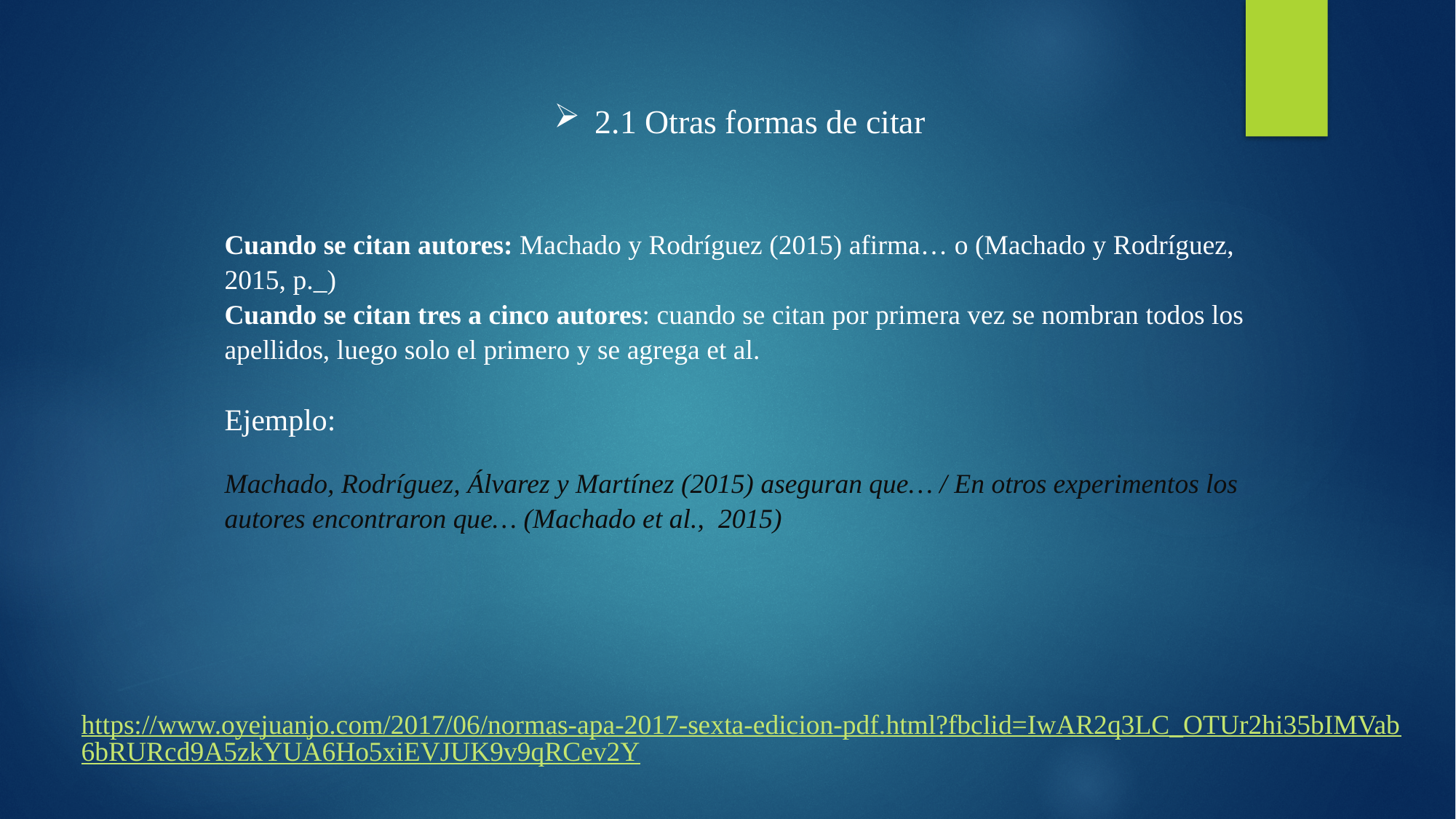

2.1 Otras formas de citar
Cuando se citan autores: Machado y Rodríguez (2015) afirma… o (Machado y Rodríguez, 2015, p._)
Cuando se citan tres a cinco autores: cuando se citan por primera vez se nombran todos los apellidos, luego solo el primero y se agrega et al.
Ejemplo:
Machado, Rodríguez, Álvarez y Martínez (2015) aseguran que… / En otros experimentos los autores encontraron que… (Machado et al.,  2015)
https://www.oyejuanjo.com/2017/06/normas-apa-2017-sexta-edicion-pdf.html?fbclid=IwAR2q3LC_OTUr2hi35bIMVab6bRURcd9A5zkYUA6Ho5xiEVJUK9v9qRCev2Y